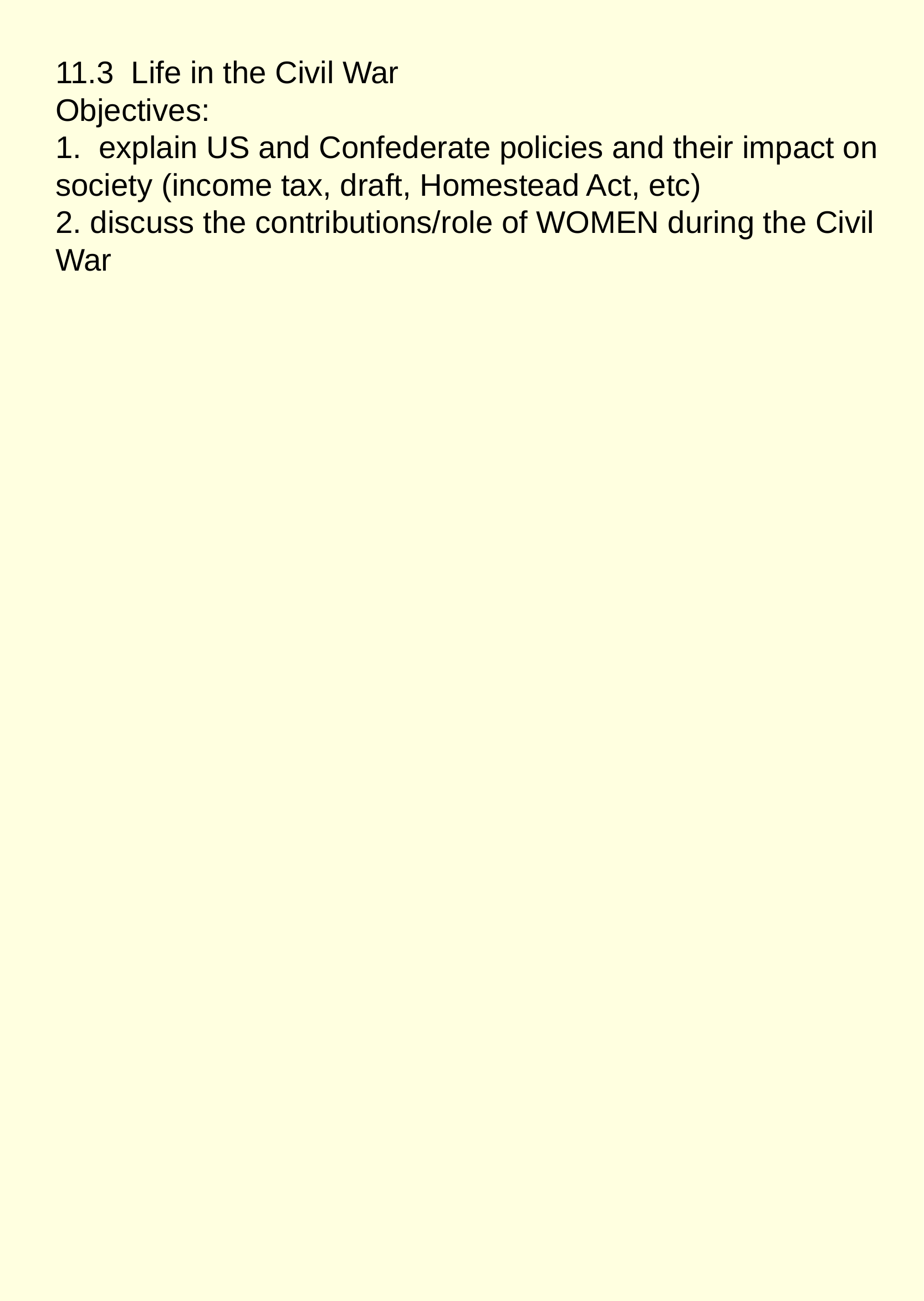

11.3  Life in the Civil War
Objectives:
1.  explain US and Confederate policies and their impact on society (income tax, draft, Homestead Act, etc)
2. discuss the contributions/role of WOMEN during the Civil War